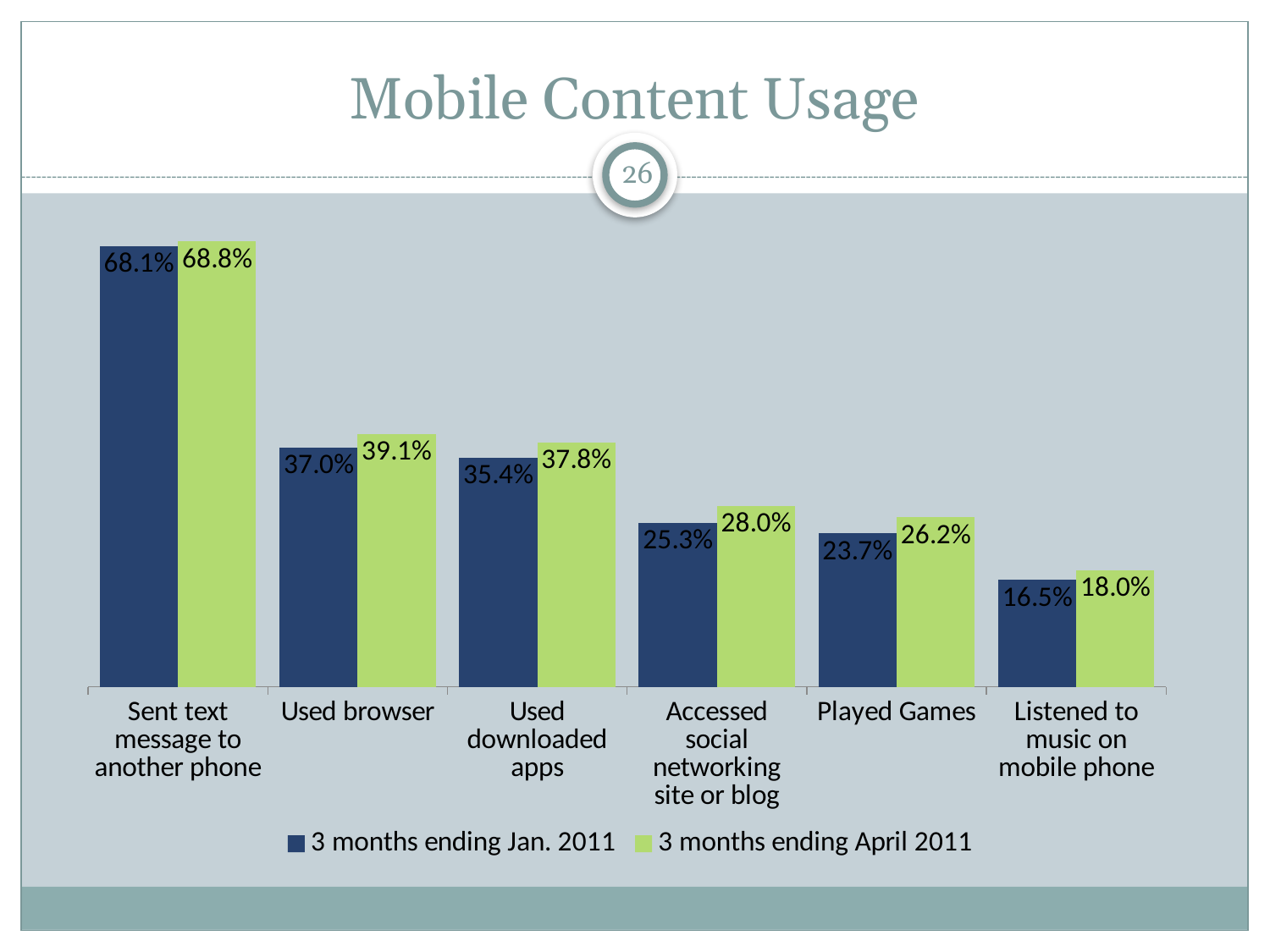

# Mobile Content Usage
26

### Chart

| Category | 3 months ending Jan. 2011 | 3 months ending April 2011 |
|---|---|---|
| Sent text message to another phone | 0.681 | 0.688 |
| Used browser | 0.3700000000000004 | 0.3910000000000009 |
| Used downloaded apps | 0.3540000000000003 | 0.3780000000000007 |
| Accessed social networking site or blog | 0.253 | 0.2800000000000001 |
| Played Games | 0.23700000000000004 | 0.262 |
| Listened to music on mobile phone | 0.165 | 0.18000000000000024 |